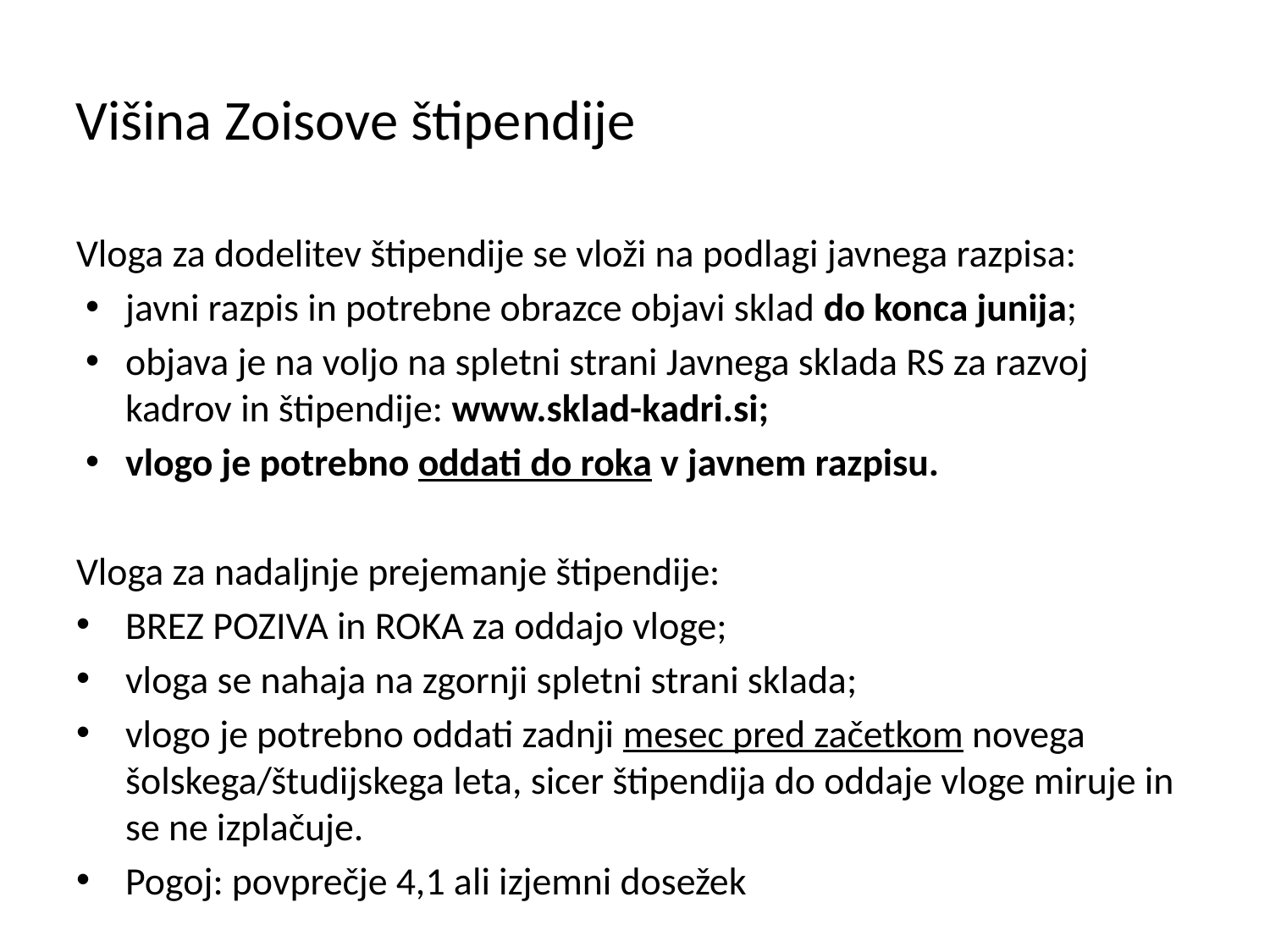

Višina Zoisove štipendije
Vloga za dodelitev štipendije se vloži na podlagi javnega razpisa:
javni razpis in potrebne obrazce objavi sklad do konca junija;
objava je na voljo na spletni strani Javnega sklada RS za razvoj kadrov in štipendije: www.sklad-kadri.si;
vlogo je potrebno oddati do roka v javnem razpisu.

Vloga za nadaljnje prejemanje štipendije:
BREZ POZIVA in ROKA za oddajo vloge;
vloga se nahaja na zgornji spletni strani sklada;
vlogo je potrebno oddati zadnji mesec pred začetkom novega šolskega/študijskega leta, sicer štipendija do oddaje vloge miruje in se ne izplačuje.
Pogoj: povprečje 4,1 ali izjemni dosežek